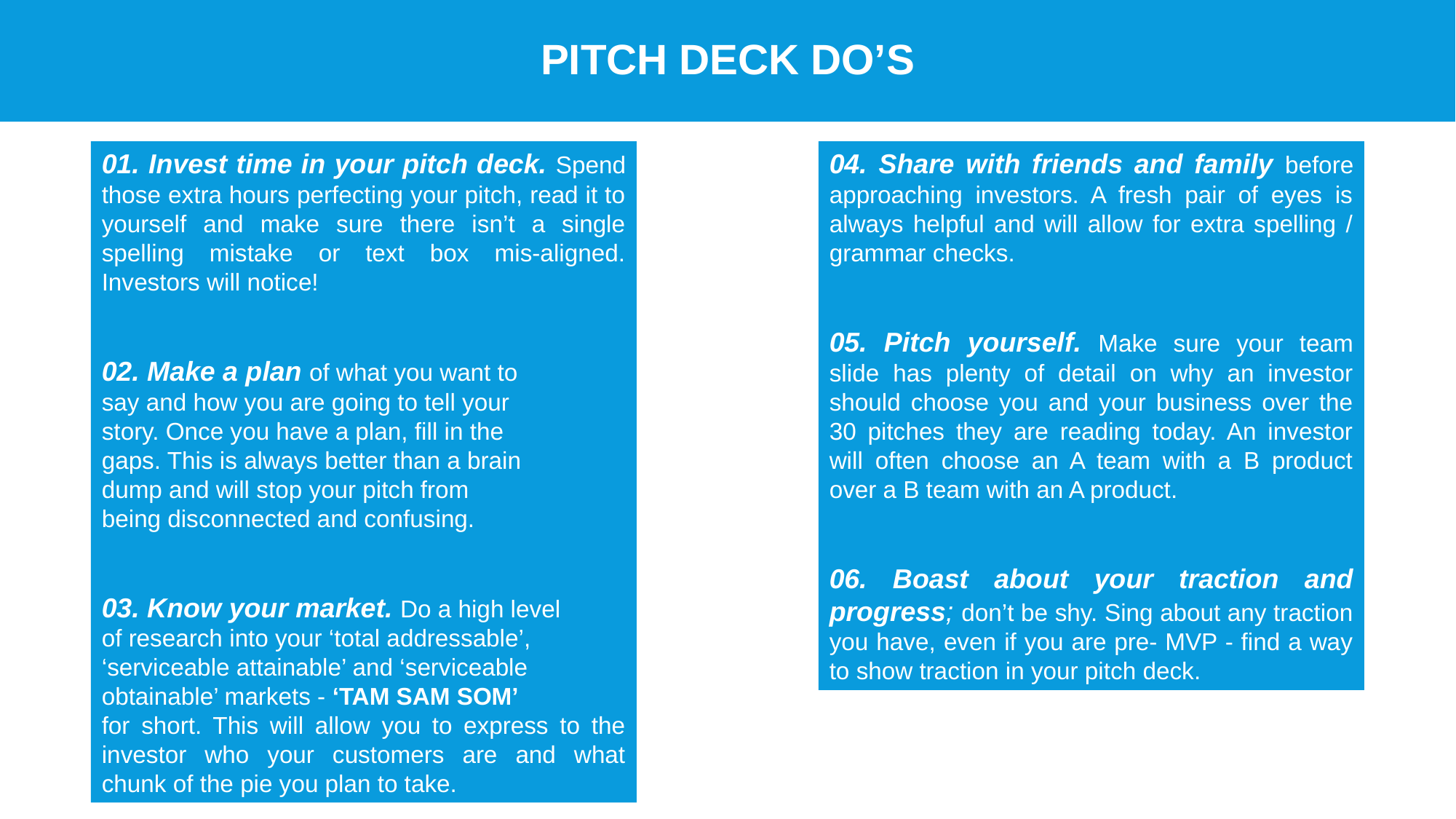

Pitch deck do’s

01. Invest time in your pitch deck. Spend those extra hours perfecting your pitch, read it to yourself and make sure there isn’t a single spelling mistake or text box mis-aligned. Investors will notice!

02. Make a plan of what you want to
say and how you are going to tell your
story. Once you have a plan, fill in the
gaps. This is always better than a brain
dump and will stop your pitch from
being disconnected and confusing.

03. Know your market. Do a high level
of research into your ‘total addressable’,
‘serviceable attainable’ and ‘serviceable
obtainable’ markets - ‘TAM SAM SOM’
for short. This will allow you to express to the investor who your customers are and what chunk of the pie you plan to take.
04. Share with friends and family before approaching investors. A fresh pair of eyes is always helpful and will allow for extra spelling / grammar checks.

05. Pitch yourself. Make sure your team slide has plenty of detail on why an investor should choose you and your business over the 30 pitches they are reading today. An investor will often choose an A team with a B product over a B team with an A product.

06. Boast about your traction and progress; don’t be shy. Sing about any traction you have, even if you are pre- MVP - find a way to show traction in your pitch deck.